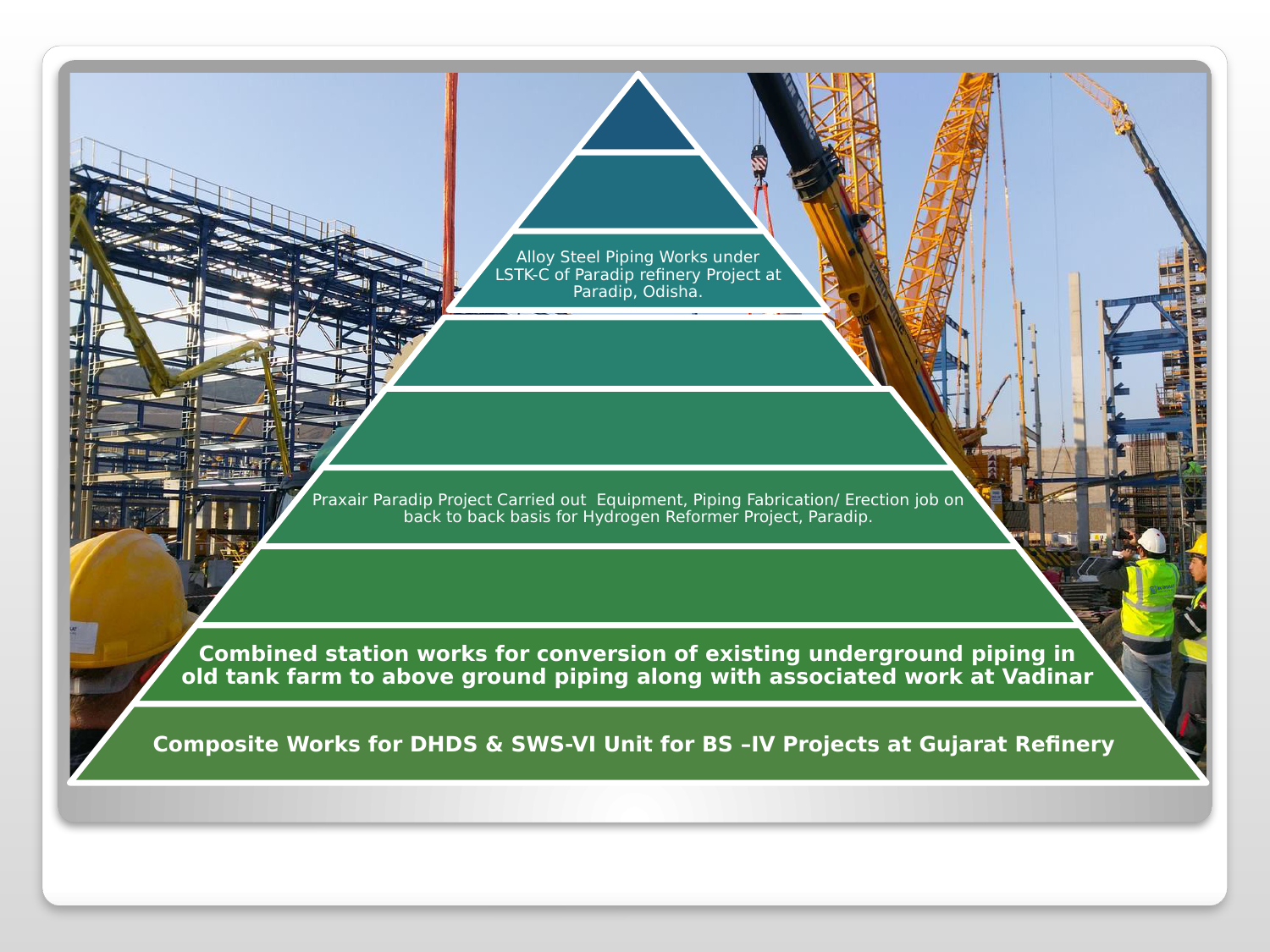

Alloy Steel Piping Works under LSTK-C of Paradip refinery Project at Paradip, Odisha.

Praxair Paradip Project Carried out  Equipment, Piping Fabrication/ Erection job on back to back basis for Hydrogen Reformer Project, Paradip.

Combined station works for conversion of existing underground piping in old tank farm to above ground piping along with associated work at Vadinar
Composite Works for DHDS & SWS-VI Unit for BS –IV Projects at Gujarat Refinery